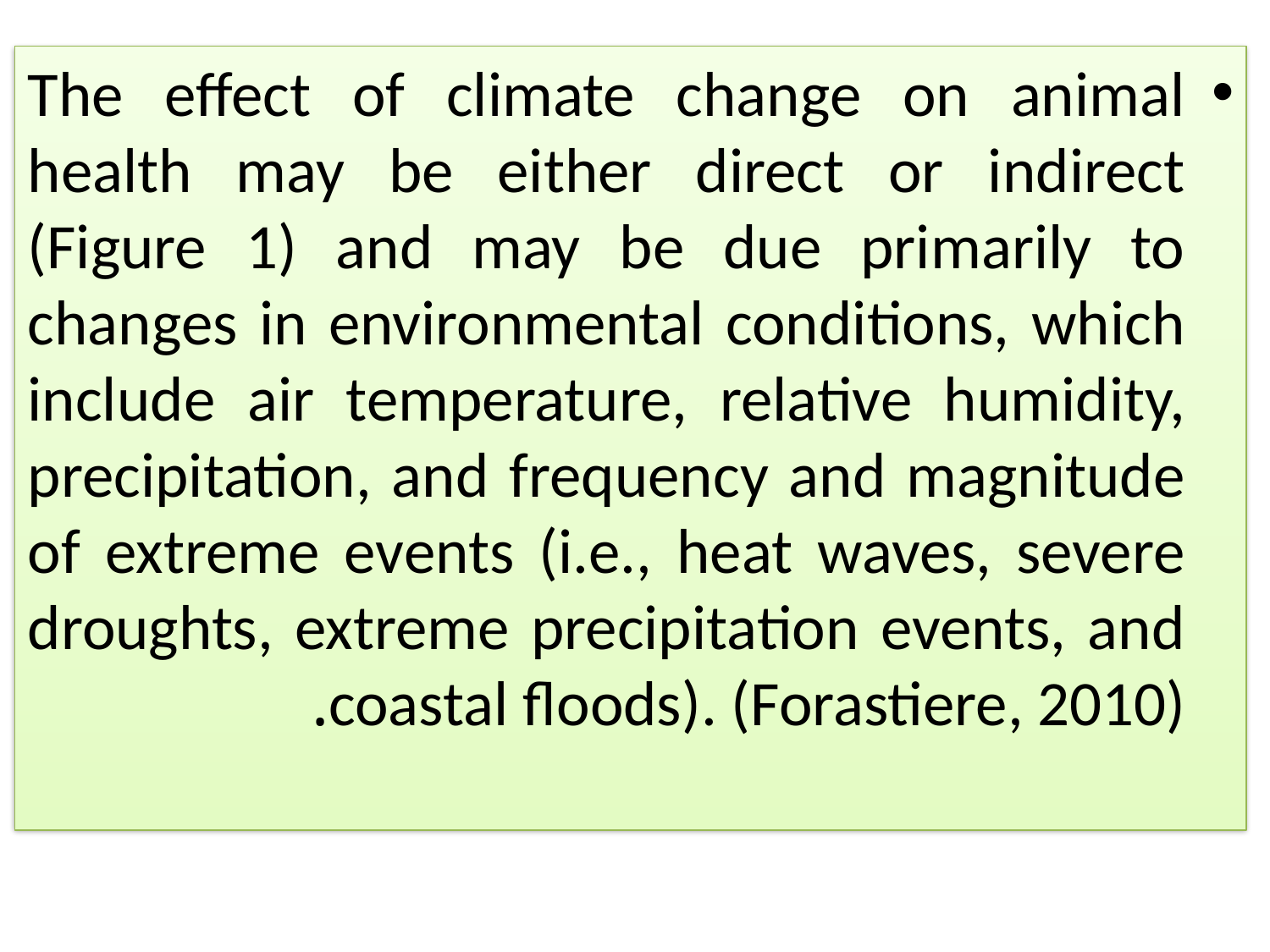

The effect of climate change on animal health may be either direct or indirect (Figure 1) and may be due primarily to changes in environmental conditions, which include air temperature, relative humidity, precipitation, and frequency and magnitude of extreme events (i.e., heat waves, severe droughts, extreme precipitation events, and coastal floods). (Forastiere, 2010).